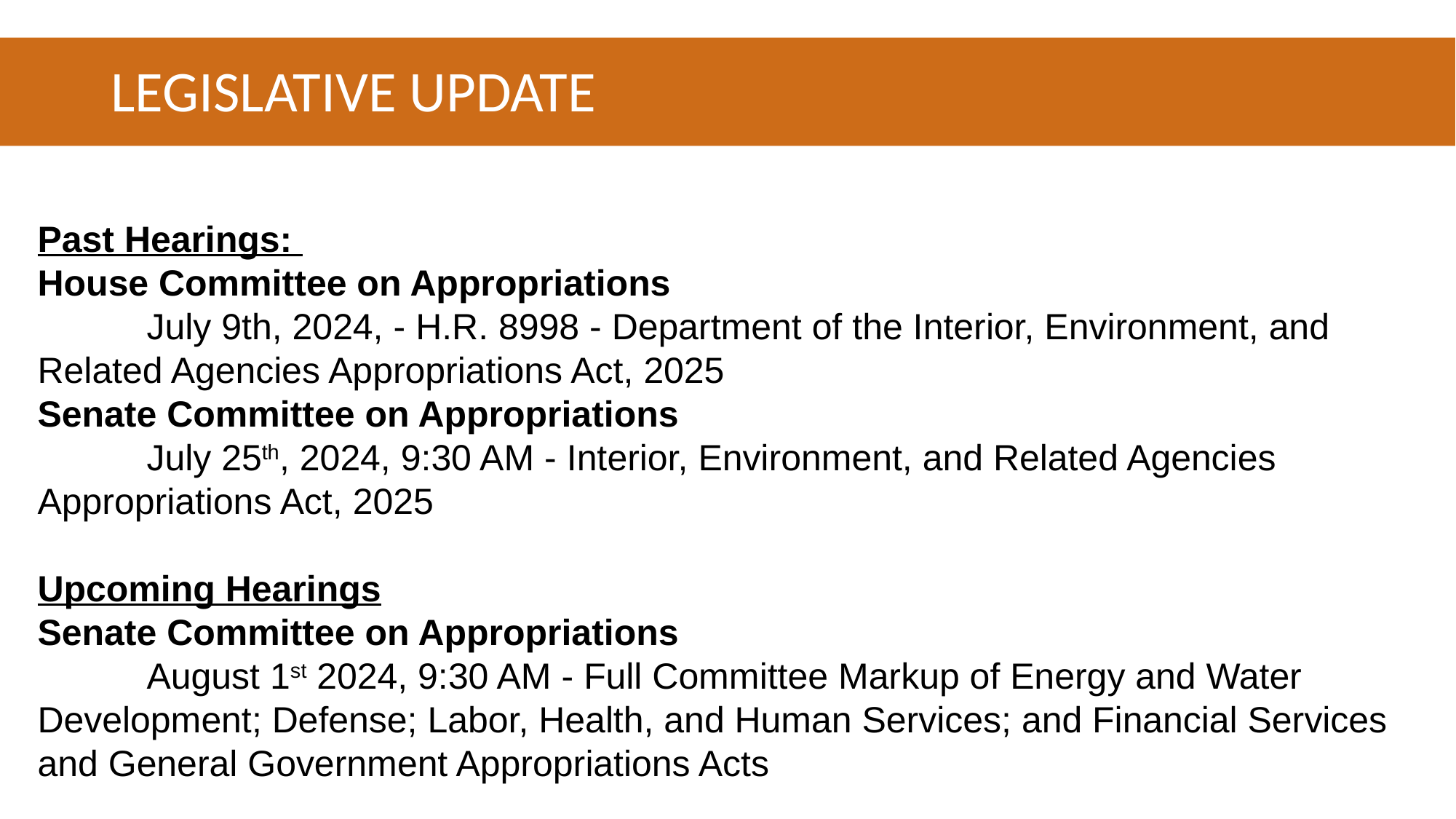

# LEGISLATIVE UPDATE
Past Hearings:
House Committee on Appropriations
	July 9th, 2024, - H.R. 8998 - Department of the Interior, Environment, and 	Related Agencies Appropriations Act, 2025
Senate Committee on Appropriations
	July 25th, 2024, 9:30 AM - Interior, Environment, and Related Agencies 	Appropriations Act, 2025

Upcoming Hearings
Senate Committee on Appropriations
	August 1st 2024, 9:30 AM - Full Committee Markup of Energy and Water Development; Defense; Labor, Health, and Human Services; and Financial Services and General Government Appropriations Acts